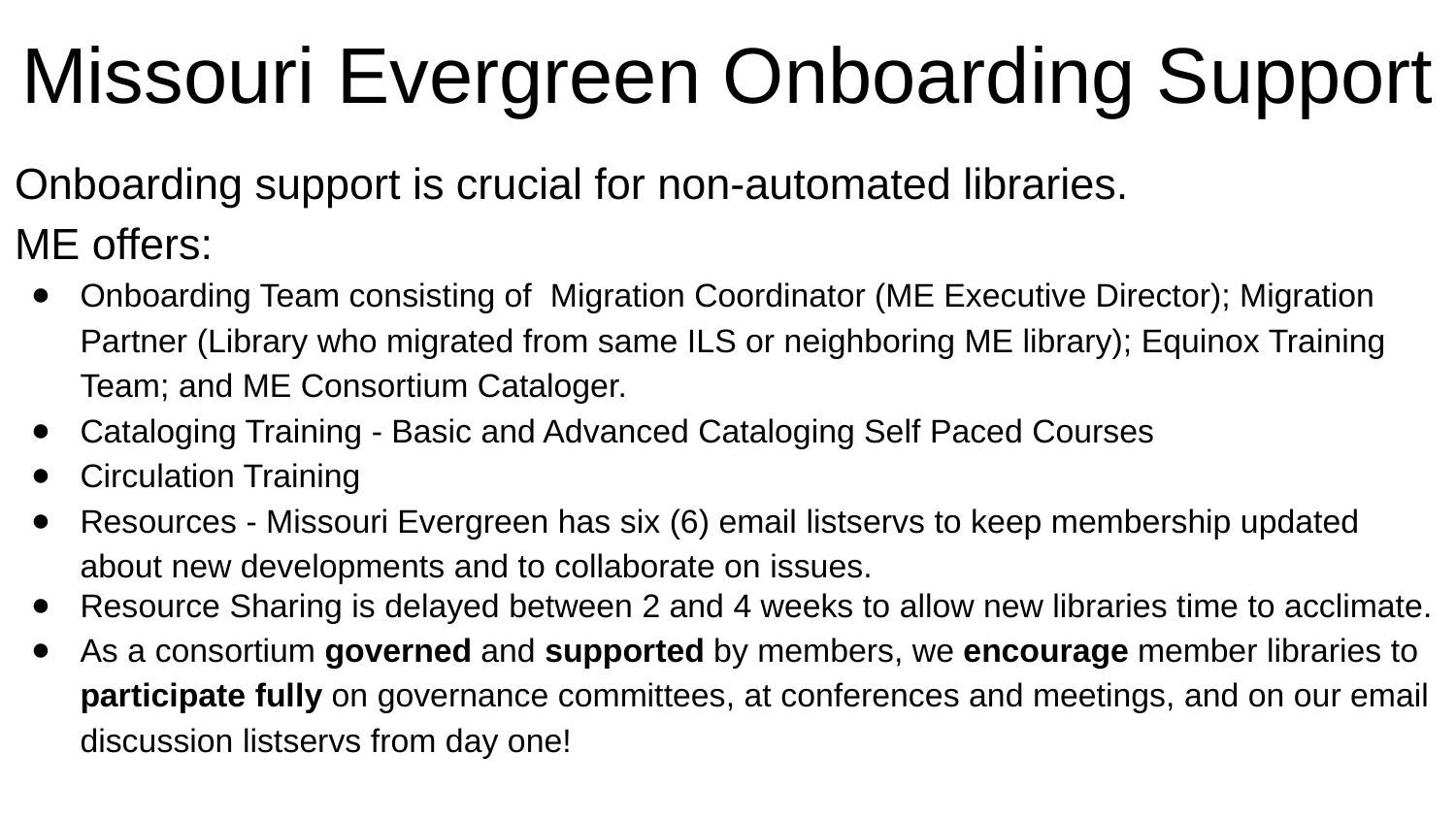

# Missouri Evergreen Onboarding Support
Onboarding support is crucial for non-automated libraries.
ME offers:
Onboarding Team consisting of  Migration Coordinator (ME Executive Director); Migration Partner (Library who migrated from same ILS or neighboring ME library); Equinox Training Team; and ME Consortium Cataloger.
Cataloging Training - Basic and Advanced Cataloging Self Paced Courses
Circulation Training
Resources - Missouri Evergreen has six (6) email listservs to keep membership updated about new developments and to collaborate on issues.
Resource Sharing is delayed between 2 and 4 weeks to allow new libraries time to acclimate.
As a consortium governed and supported by members, we encourage member libraries to participate fully on governance committees, at conferences and meetings, and on our email discussion listservs from day one!